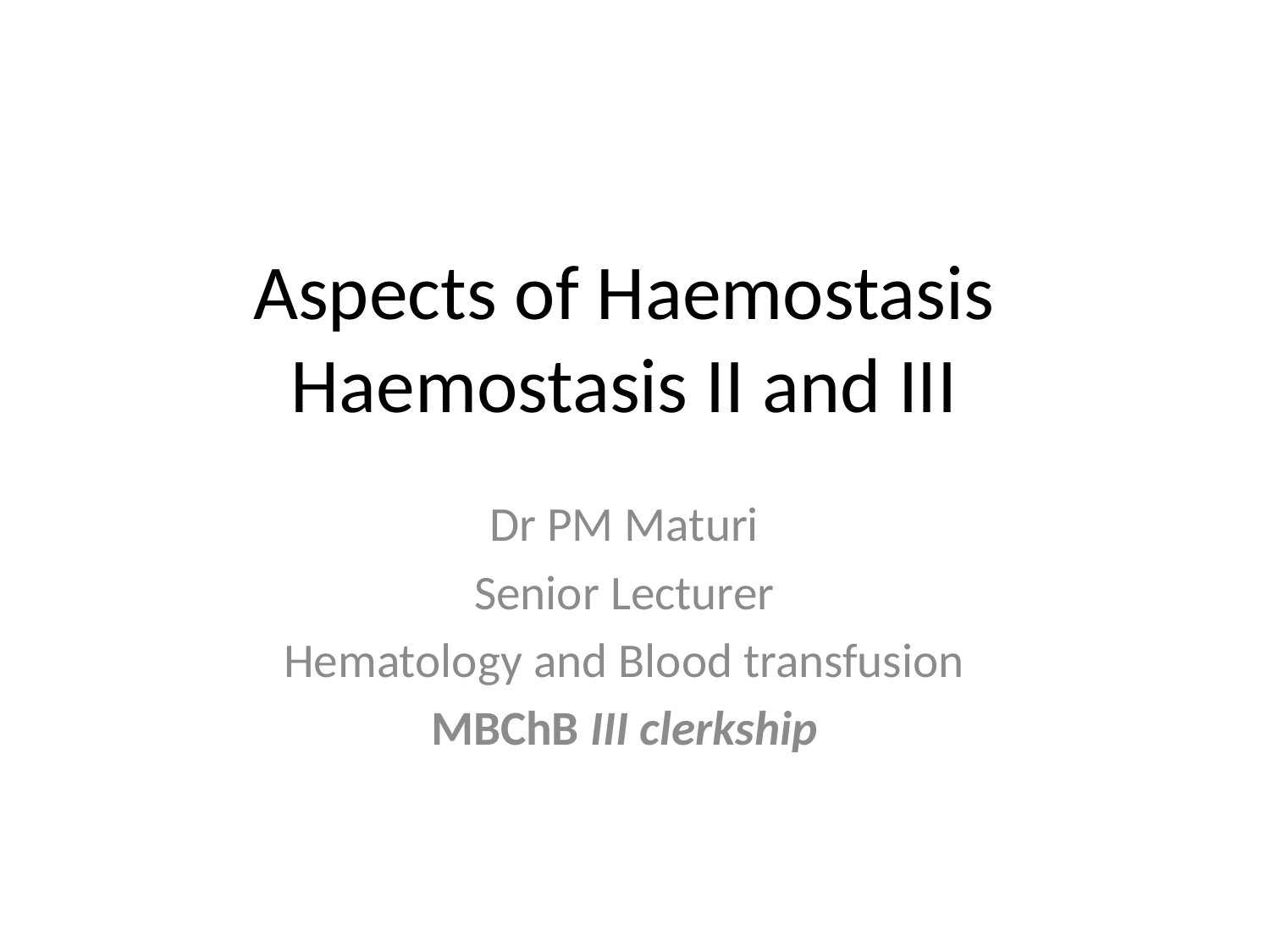

# Aspects of Haemostasis Haemostasis II and III
Dr PM Maturi
Senior Lecturer
Hematology and Blood transfusion
MBChB III clerkship